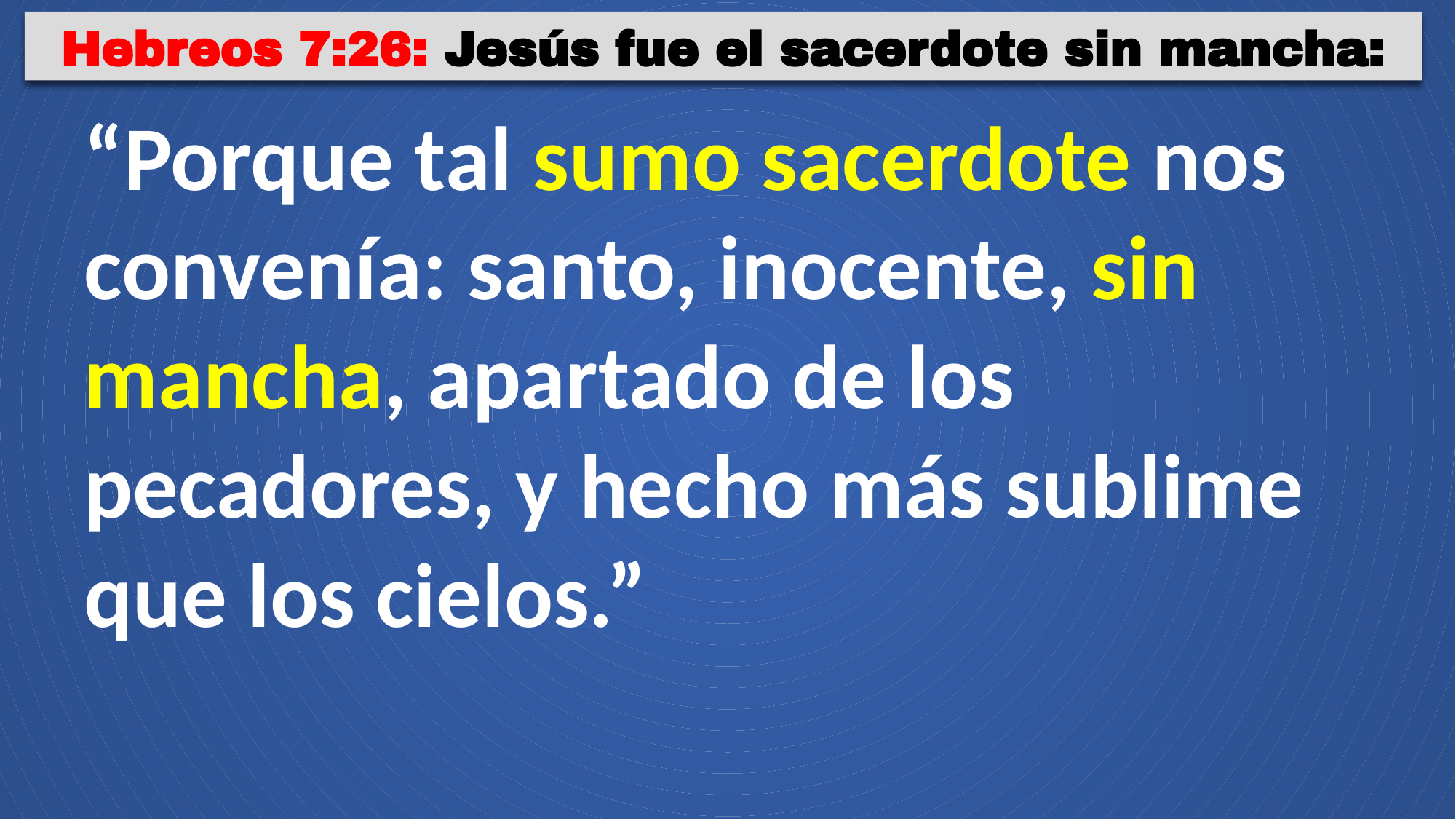

Hebreos 7:26: Jesús fue el sacerdote sin mancha:
“Porque tal sumo sacerdote nos convenía: santo, inocente, sin mancha, apartado de los pecadores, y hecho más sublime que los cielos.”